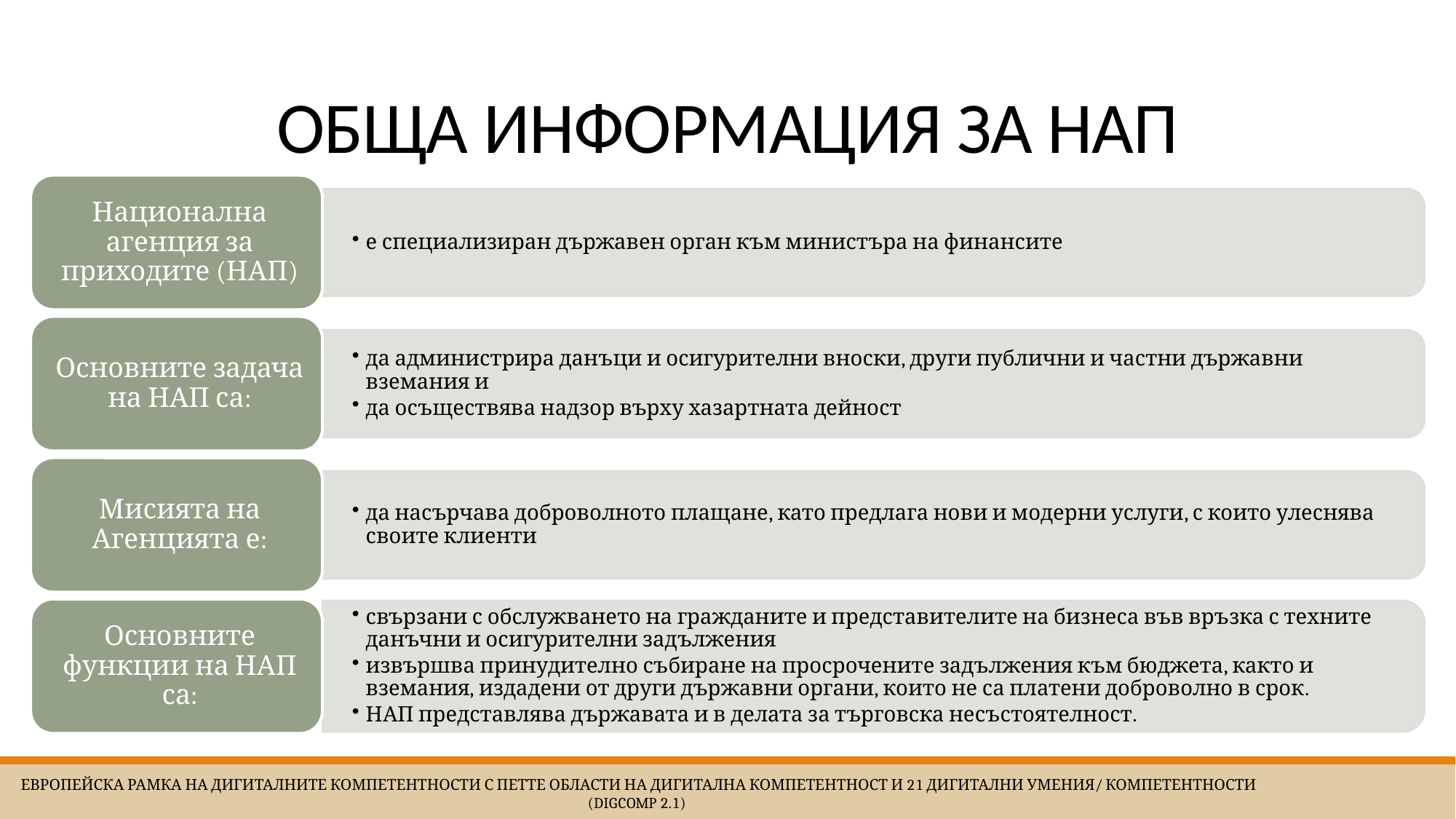

# ОБЩА ИНФОРМАЦИЯ ЗА НАП
е специализиран държавен орган към министъра на финансите
Национална агенция за приходите (НАП)
да администрира данъци и осигурителни вноски, други публични и частни държавни вземания и
да осъществява надзор върху хазартната дейност
Основните задача на НАП са:
да насърчава доброволното плащане, като предлага нови и модерни услуги, с които улеснява своите клиенти
Мисията на Агенцията е:
свързани с обслужването на гражданите и представителите на бизнеса във връзка с техните данъчни и осигурителни задължения
извършва принудително събиране на просрочените задължения към бюджета, както и вземания, издадени от други държавни органи, които не са платени доброволно в срок.
НАП представлява държавата и в делата за търговска несъстоятелност.
Основните функции на НАП са:
 Европейска Рамка на дигиталните компетентности с петте области на дигитална компетентност и 21 дигитални умения/ компетентности (DigComp 2.1)